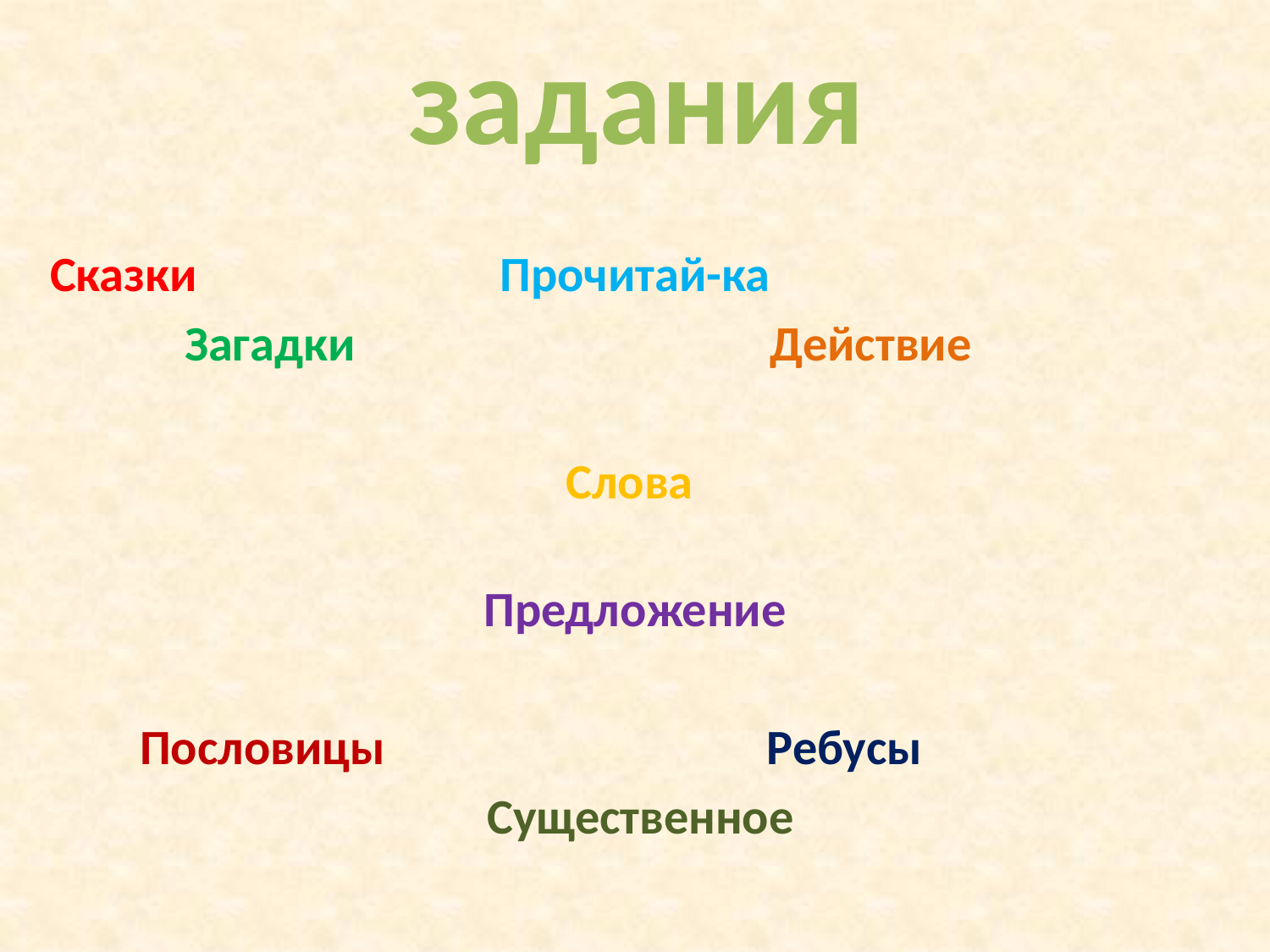

# задания
  Сказки                           Прочитай-ка
              Загадки                                     Действие

Слова
                                                                                                       Предложение

          Пословицы                                  Ребусы
 Существенное